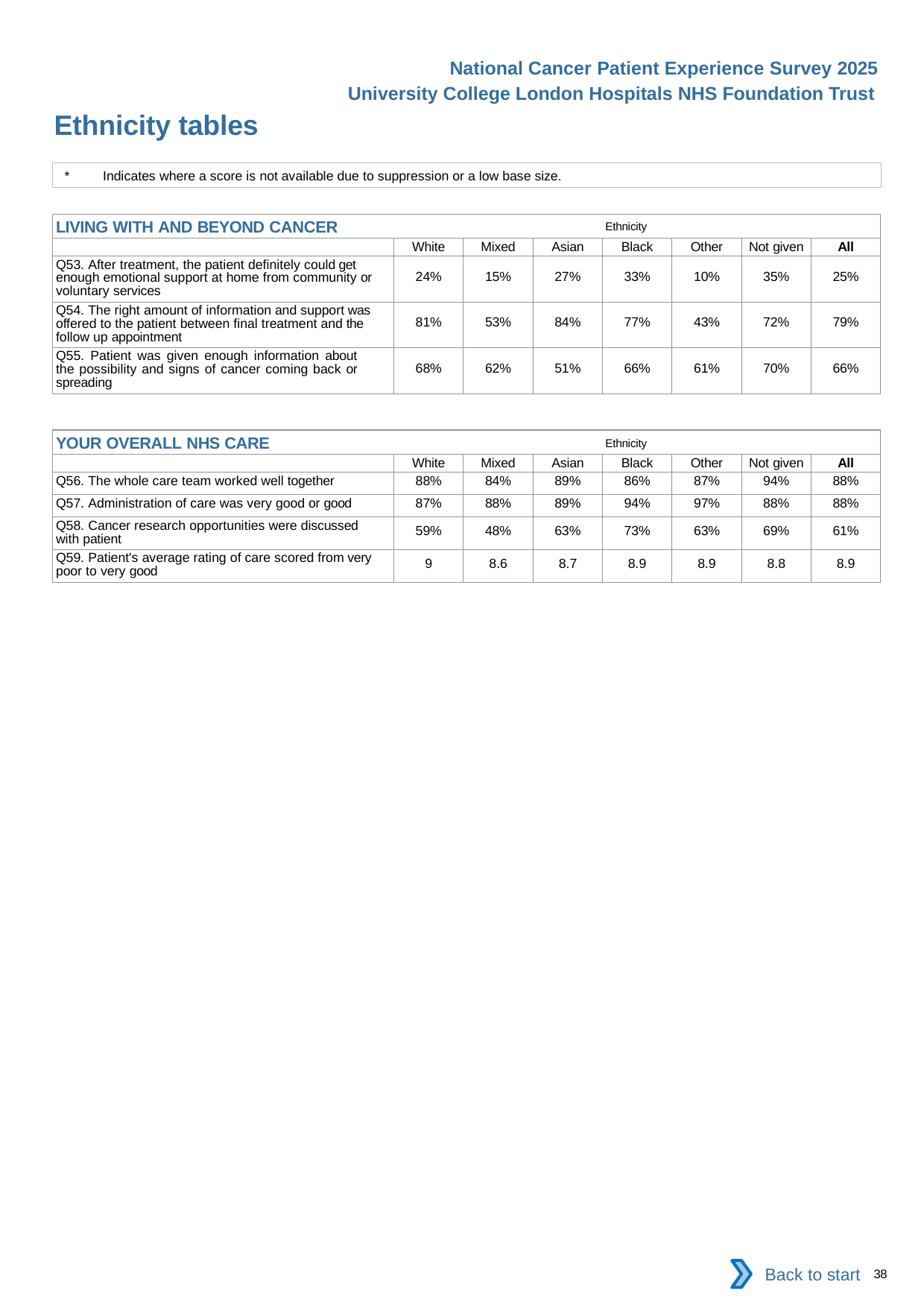

National Cancer Patient Experience Survey 2025
University College London Hospitals NHS Foundation Trust
Ethnicity tables (4)
*	Indicates where a score is not available due to suppression or a low base size.
| LIVING WITH AND BEYOND CANCER Ethnicity |  |  |  |  |  |  |  |
| --- | --- | --- | --- | --- | --- | --- | --- |
|  | White | Mixed | Asian | Black | Other | Not given | All |
| Q53. After treatment, the patient definitely could get enough emotional support at home from community or voluntary services | 24% | 15% | 27% | 33% | 10% | 35% | 25% |
| Q54. The right amount of information and support was offered to the patient between final treatment and the follow up appointment | 81% | 53% | 84% | 77% | 43% | 72% | 79% |
| Q55. Patient was given enough information about the possibility and signs of cancer coming back or spreading | 68% | 62% | 51% | 66% | 61% | 70% | 66% |
| YOUR OVERALL NHS CARE Ethnicity |  |  |  |  |  |  |  |
| --- | --- | --- | --- | --- | --- | --- | --- |
|  | White | Mixed | Asian | Black | Other | Not given | All |
| Q56. The whole care team worked well together | 88% | 84% | 89% | 86% | 87% | 94% | 88% |
| Q57. Administration of care was very good or good | 87% | 88% | 89% | 94% | 97% | 88% | 88% |
| Q58. Cancer research opportunities were discussed with patient | 59% | 48% | 63% | 73% | 63% | 69% | 61% |
| Q59. Patient's average rating of care scored from very poor to very good | 9 | 8.6 | 8.7 | 8.9 | 8.9 | 8.8 | 8.9 |
Back to start

38